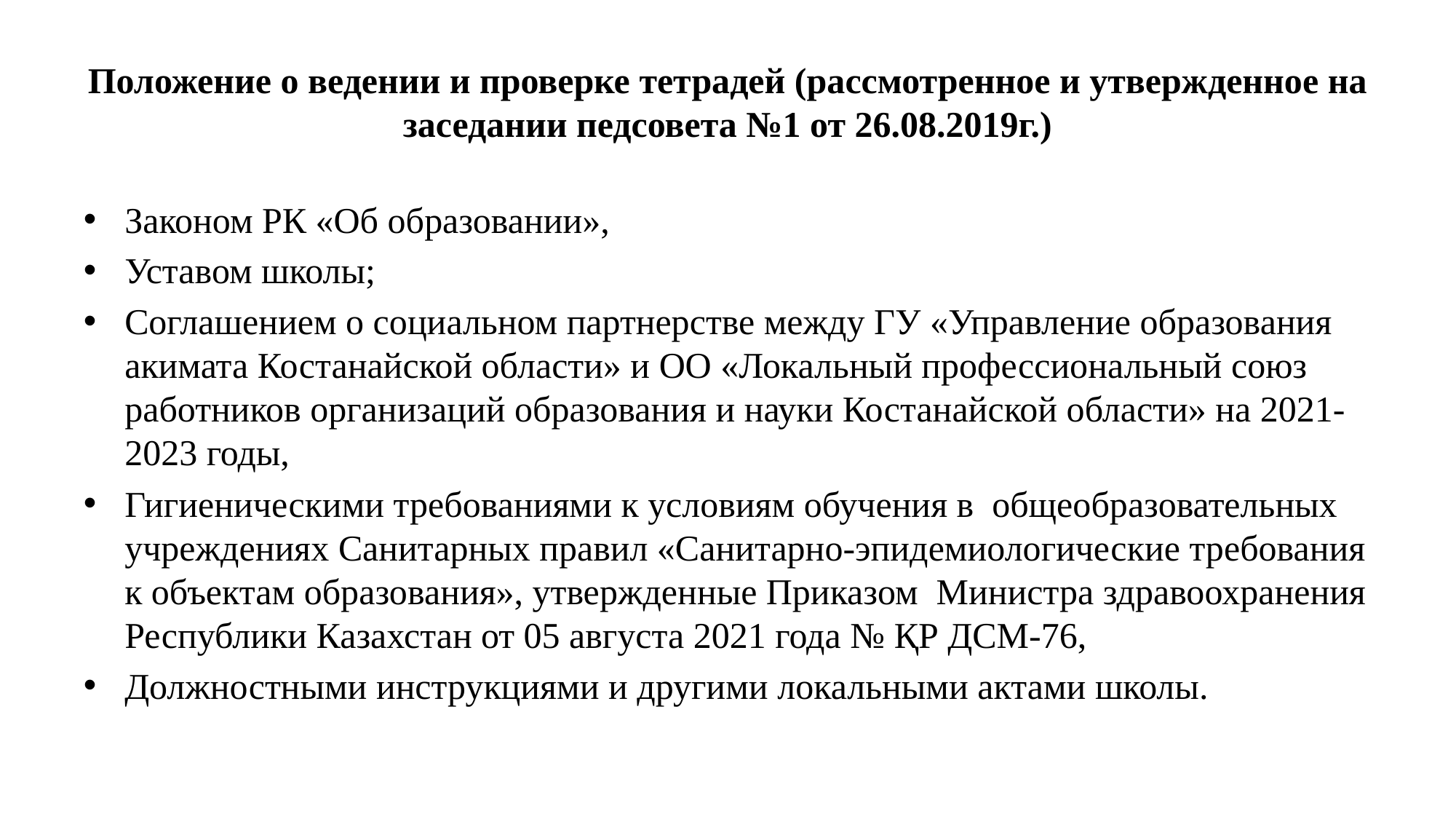

# Положение о ведении и проверке тетрадей (рассмотренное и утвержденное на заседании педсовета №1 от 26.08.2019г.)
Законом РК «Об образовании»,
Уставом школы;
Соглашением о социальном партнерстве между ГУ «Управление образования акимата Костанайской области» и ОО «Локальный профессиональный союз работников организаций образования и науки Костанайской области» на 2021-2023 годы,
Гигиеническими требованиями к условиям обучения в  общеобразовательных учреждениях Санитарных правил «Санитарно-эпидемиологические требования к объектам образования», утвержденные Приказом  Министра здравоохранения Республики Казахстан от 05 августа 2021 года № ҚР ДСМ-76,
Должностными инструкциями и другими локальными актами школы.